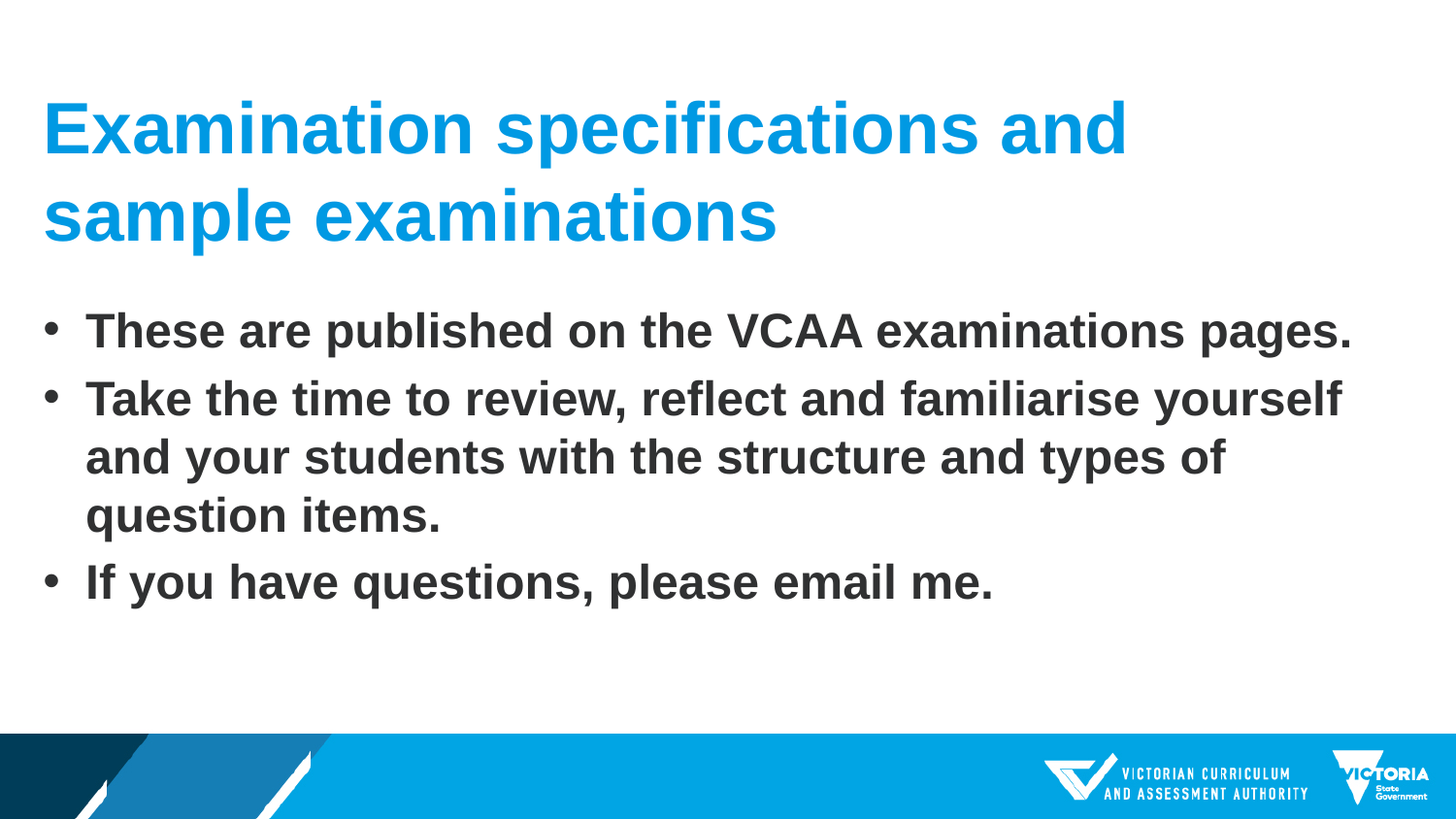

# Examination specifications and sample examinations
These are published on the VCAA examinations pages.
Take the time to review, reflect and familiarise yourself and your students with the structure and types of question items.
If you have questions, please email me.